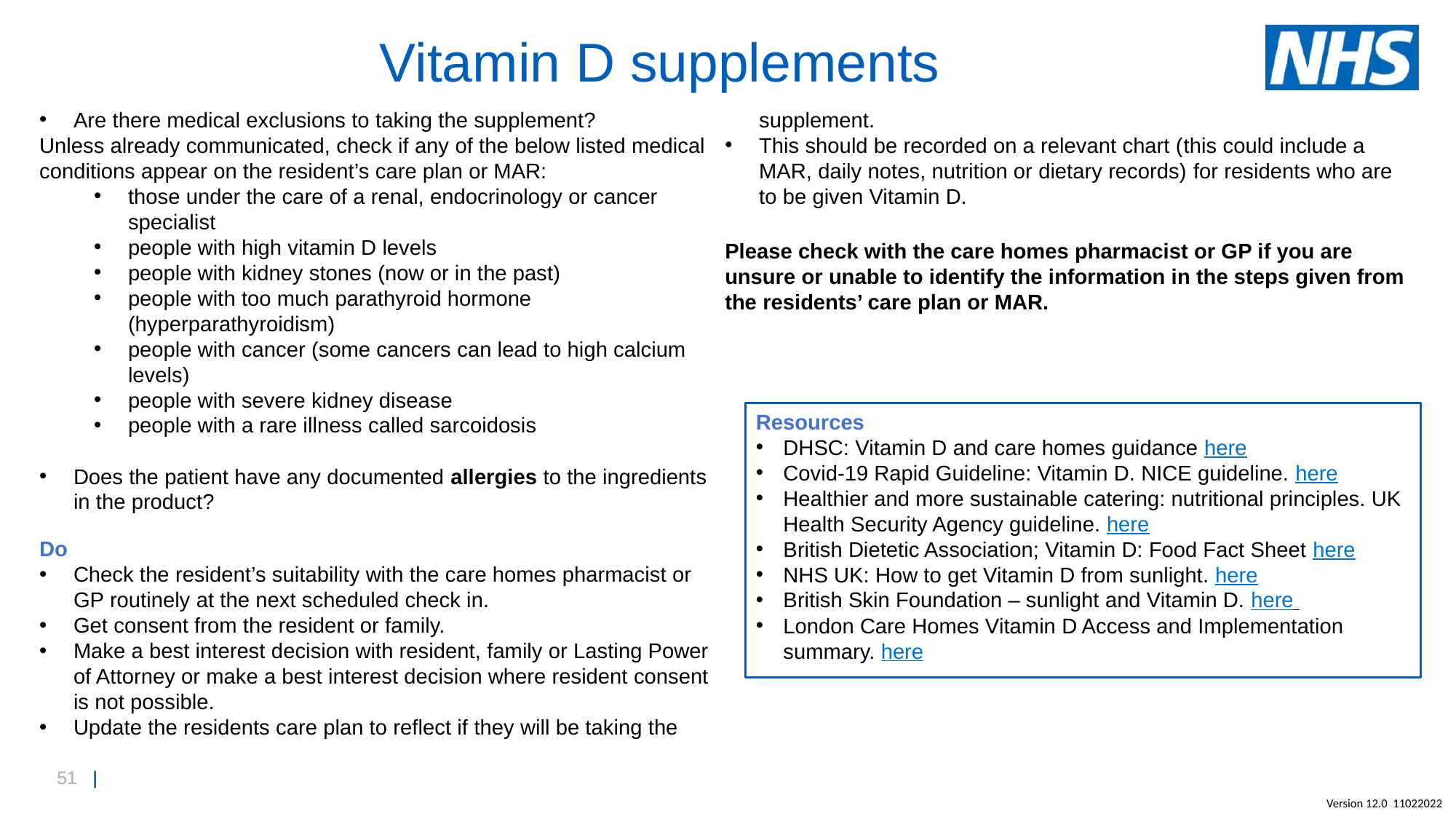

#
	 Vitamin D supplements
Are there medical exclusions to taking the supplement?
Unless already communicated, check if any of the below listed medical conditions appear on the resident’s care plan or MAR:
those under the care of a renal, endocrinology or cancer specialist
people with high vitamin D levels
people with kidney stones (now or in the past)
people with too much parathyroid hormone (hyperparathyroidism)
people with cancer (some cancers can lead to high calcium levels)
people with severe kidney disease
people with a rare illness called sarcoidosis

Does the patient have any documented allergies to the ingredients in the product?

Do
Check the resident’s suitability with the care homes pharmacist or GP routinely at the next scheduled check in.
Get consent from the resident or family.
Make a best interest decision with resident, family or Lasting Power of Attorney or make a best interest decision where resident consent is not possible.
Update the residents care plan to reflect if they will be taking the supplement.
This should be recorded on a relevant chart (this could include a MAR, daily notes, nutrition or dietary records) for residents who are to be given Vitamin D.

Please check with the care homes pharmacist or GP if you are         unsure or unable to identify the information in the steps given from the residents’ care plan or MAR.

Resources
DHSC: Vitamin D and care homes guidance here
Covid-19 Rapid Guideline: Vitamin D. NICE guideline. here
Healthier and more sustainable catering: nutritional principles. UK Health Security Agency guideline. here
British Dietetic Association; Vitamin D: Food Fact Sheet here
NHS UK: How to get Vitamin D from sunlight. here
British Skin Foundation – sunlight and Vitamin D. here
London Care Homes Vitamin D Access and Implementation summary. here

Version 12.0  11022022